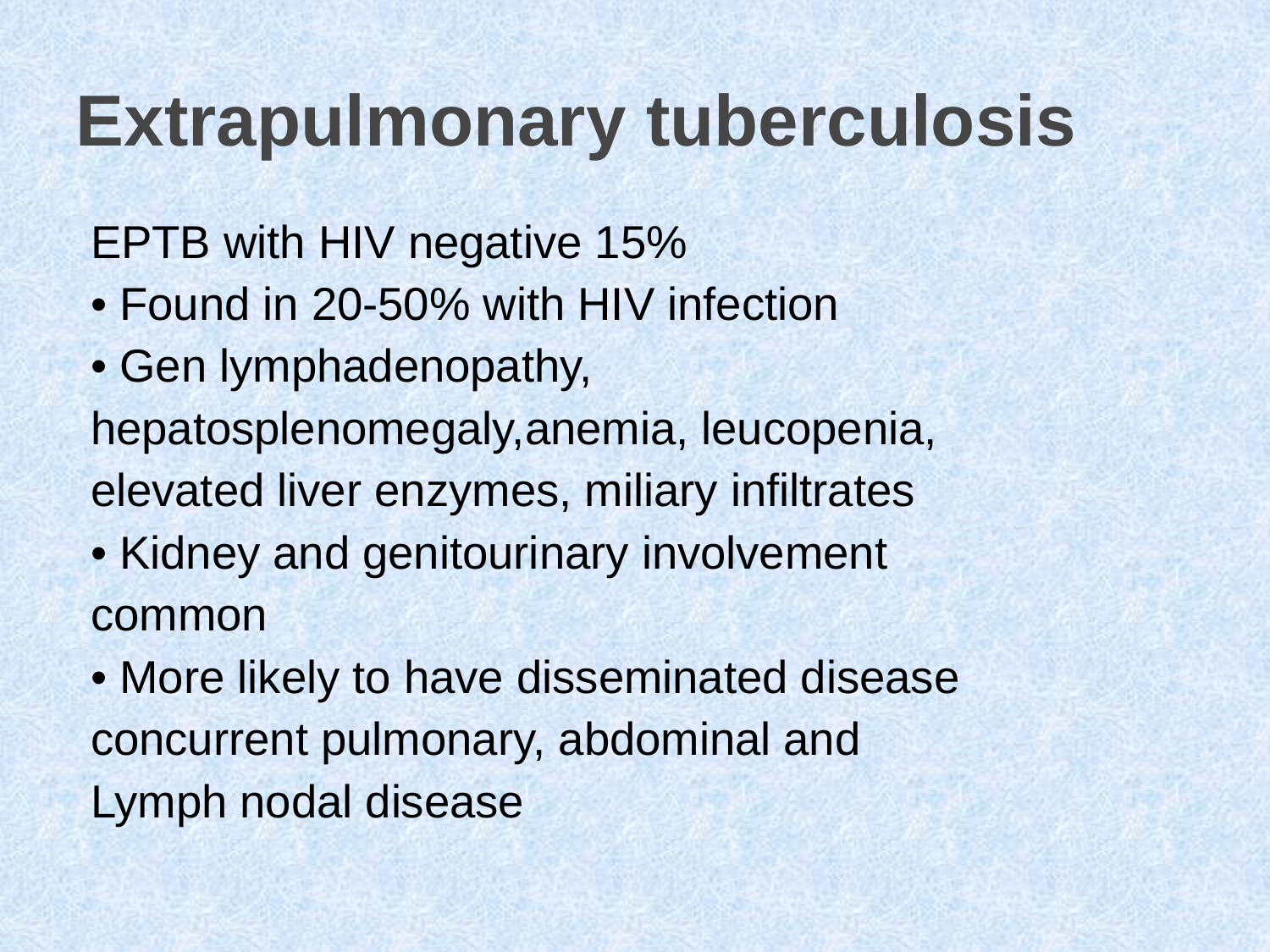

# Extrapulmonary tuberculosis
EPTB with HIV negative 15%
• Found in 20-50% with HIV infection
• Gen lymphadenopathy,
hepatosplenomegaly,anemia, leucopenia,
elevated liver enzymes, miliary infiltrates
• Kidney and genitourinary involvement
common
• More likely to have disseminated disease
concurrent pulmonary, abdominal and
Lymph nodal disease